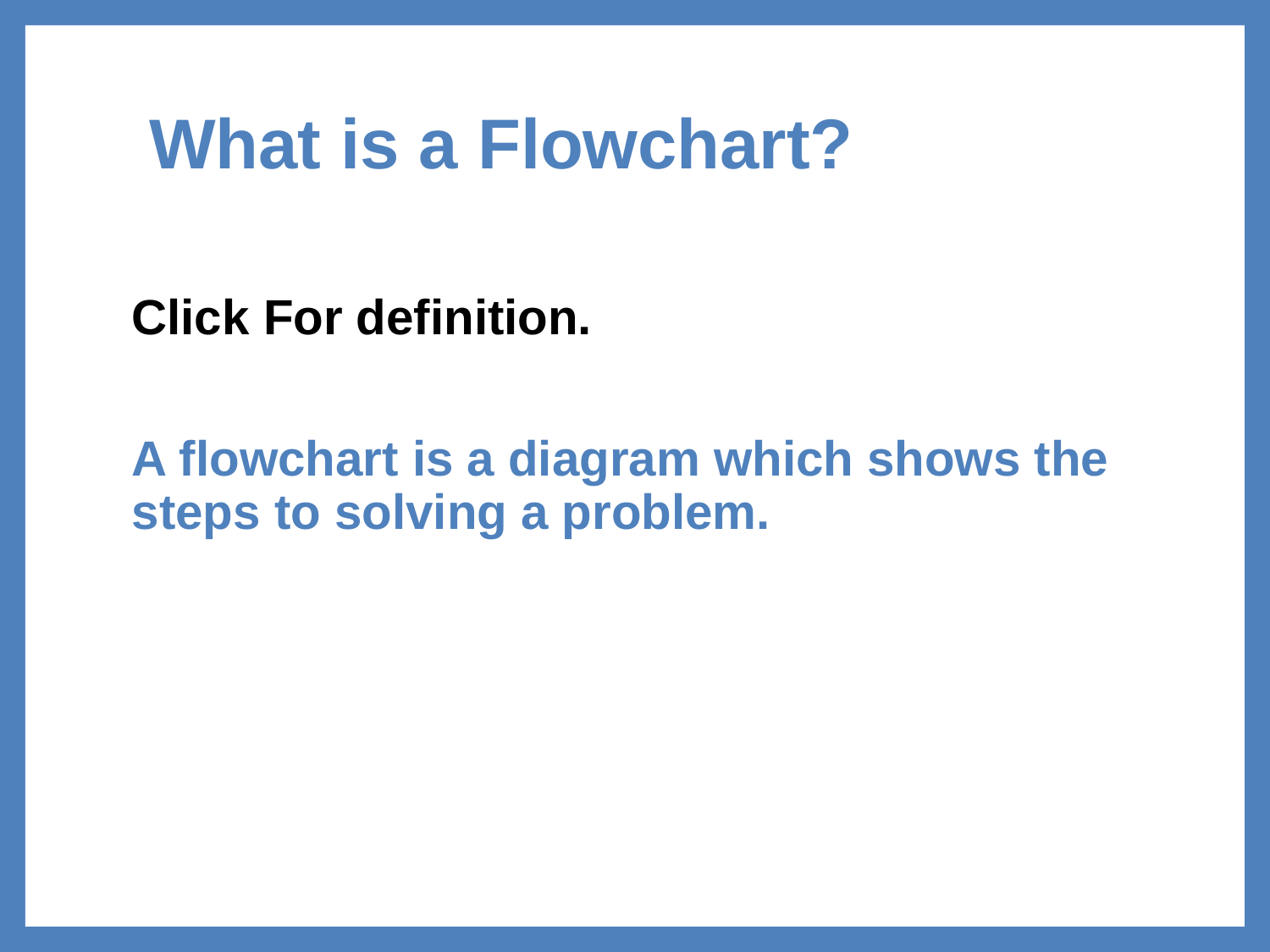

# What is a Flowchart?
Click For definition.

A flowchart is a diagram which shows the steps to solving a problem.